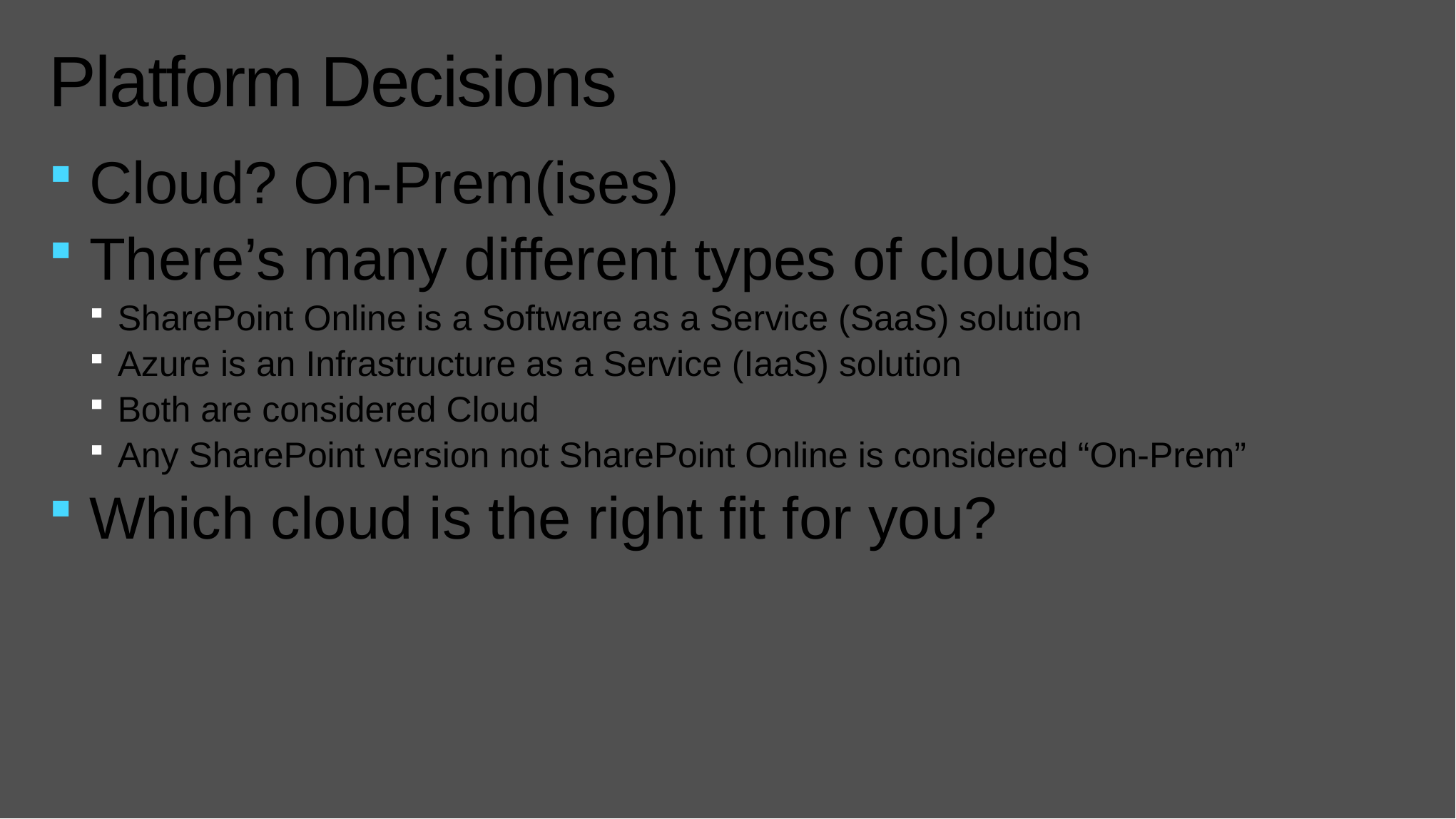

# Platform Decisions
Cloud? On-Prem(ises)
There’s many different types of clouds
SharePoint Online is a Software as a Service (SaaS) solution
Azure is an Infrastructure as a Service (IaaS) solution
Both are considered Cloud
Any SharePoint version not SharePoint Online is considered “On-Prem”
Which cloud is the right fit for you?